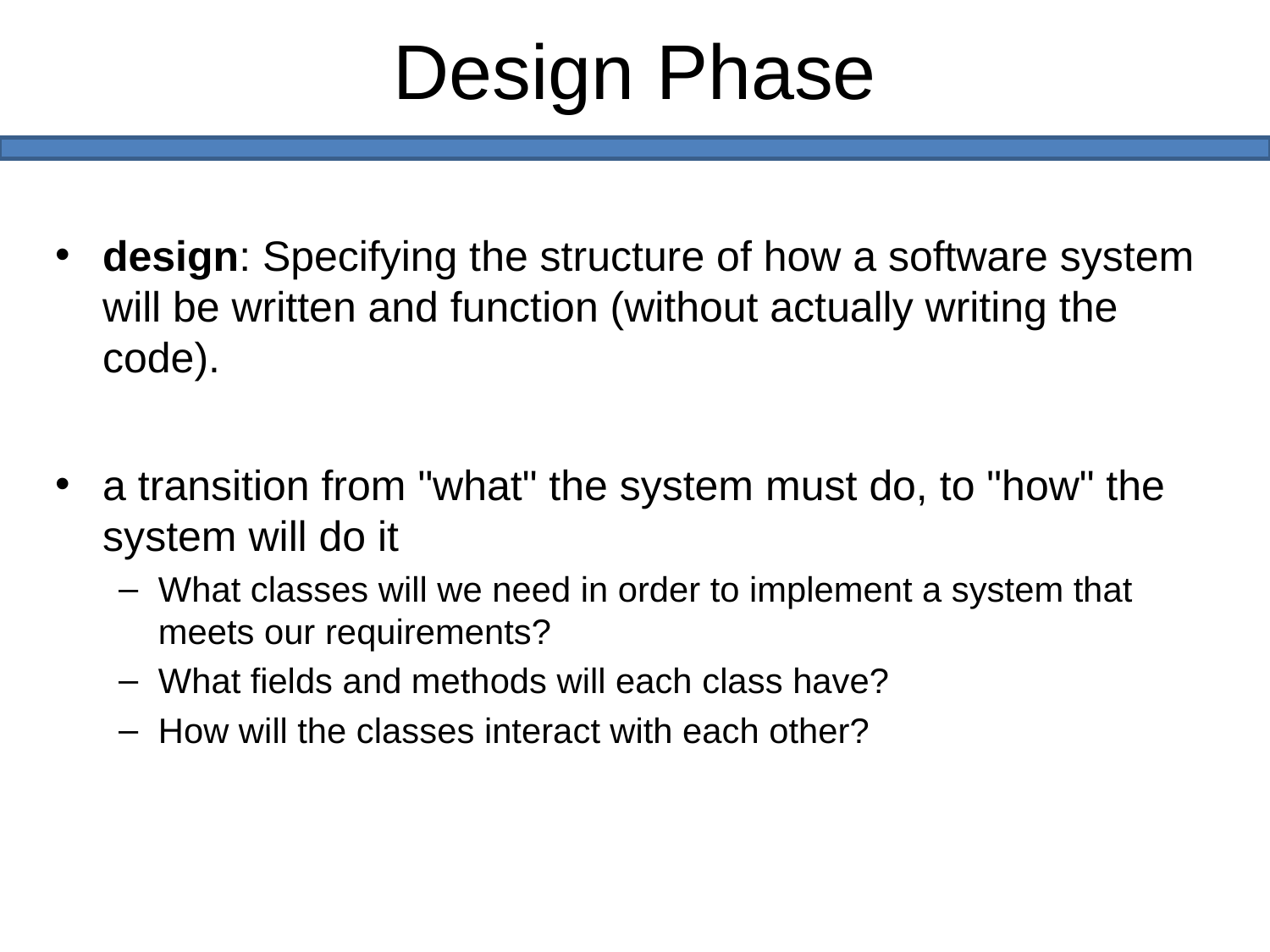

# Design Phase

design: Specifying the structure of how a software system will be written and function (without actually writing the code).

a transition from "what" the system must do, to "how" the system will do it
What classes will we need in order to implement a system that meets our requirements?
What fields and methods will each class have?
How will the classes interact with each other?